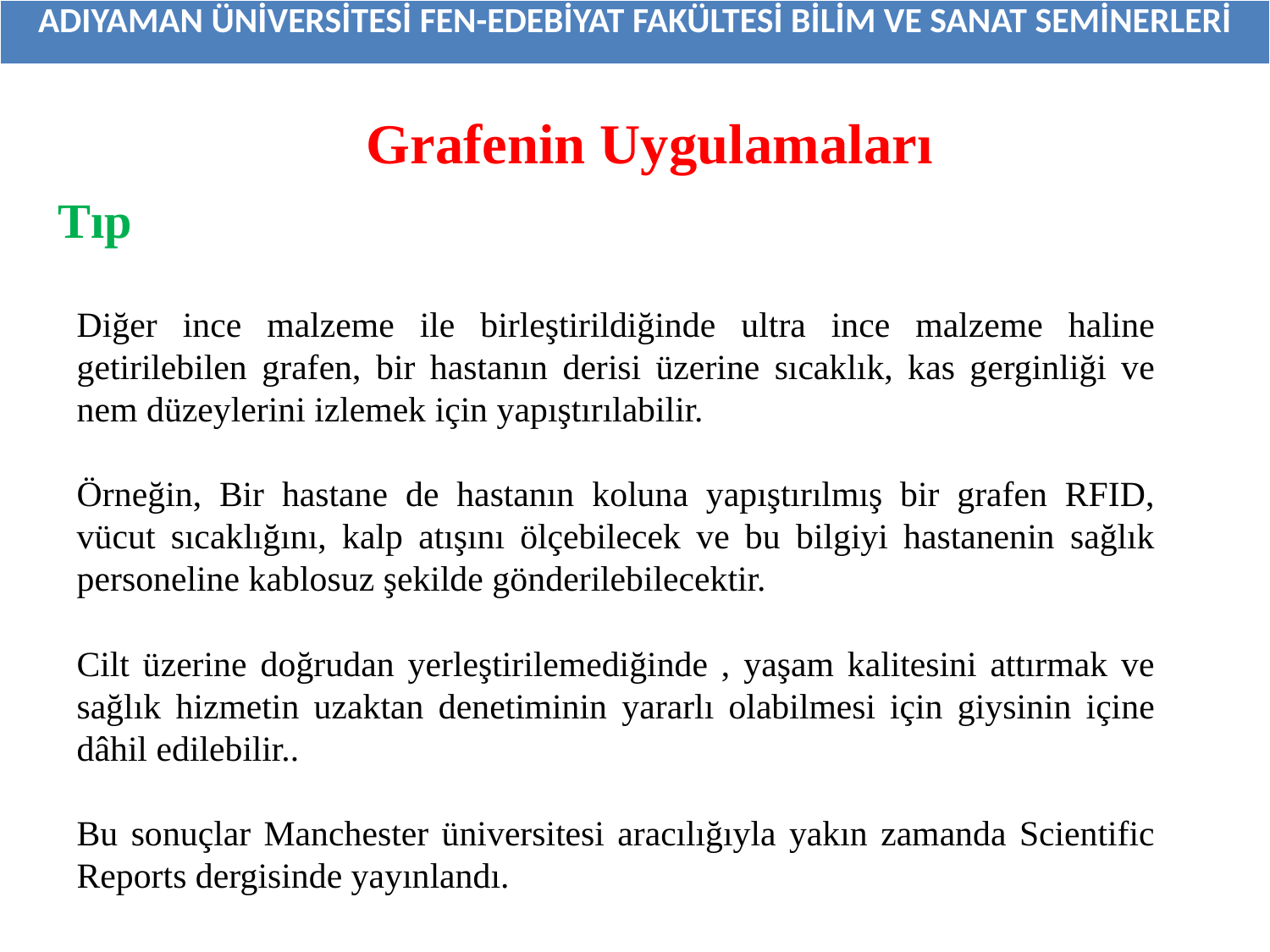

| ADIYAMAN ÜNİVERSİTESİ FEN-EDEBİYAT FAKÜLTESİ BİLİM VE SANAT SEMİNERLERİ |
| --- |

Grafenin Uygulamaları
Tıp
Diğer ince malzeme ile birleştirildiğinde ultra ince malzeme haline getirilebilen grafen, bir hastanın derisi üzerine sıcaklık, kas gerginliği ve nem düzeylerini izlemek için yapıştırılabilir.

Örneğin, Bir hastane de hastanın koluna yapıştırılmış bir grafen RFID, vücut sıcaklığını, kalp atışını ölçebilecek ve bu bilgiyi hastanenin sağlık personeline kablosuz şekilde gönderilebilecektir.

Cilt üzerine doğrudan yerleştirilemediğinde , yaşam kalitesini attırmak ve sağlık hizmetin uzaktan denetiminin yararlı olabilmesi için giysinin içine dâhil edilebilir..

Bu sonuçlar Manchester üniversitesi aracılığıyla yakın zamanda Scientific Reports dergisinde yayınlandı.